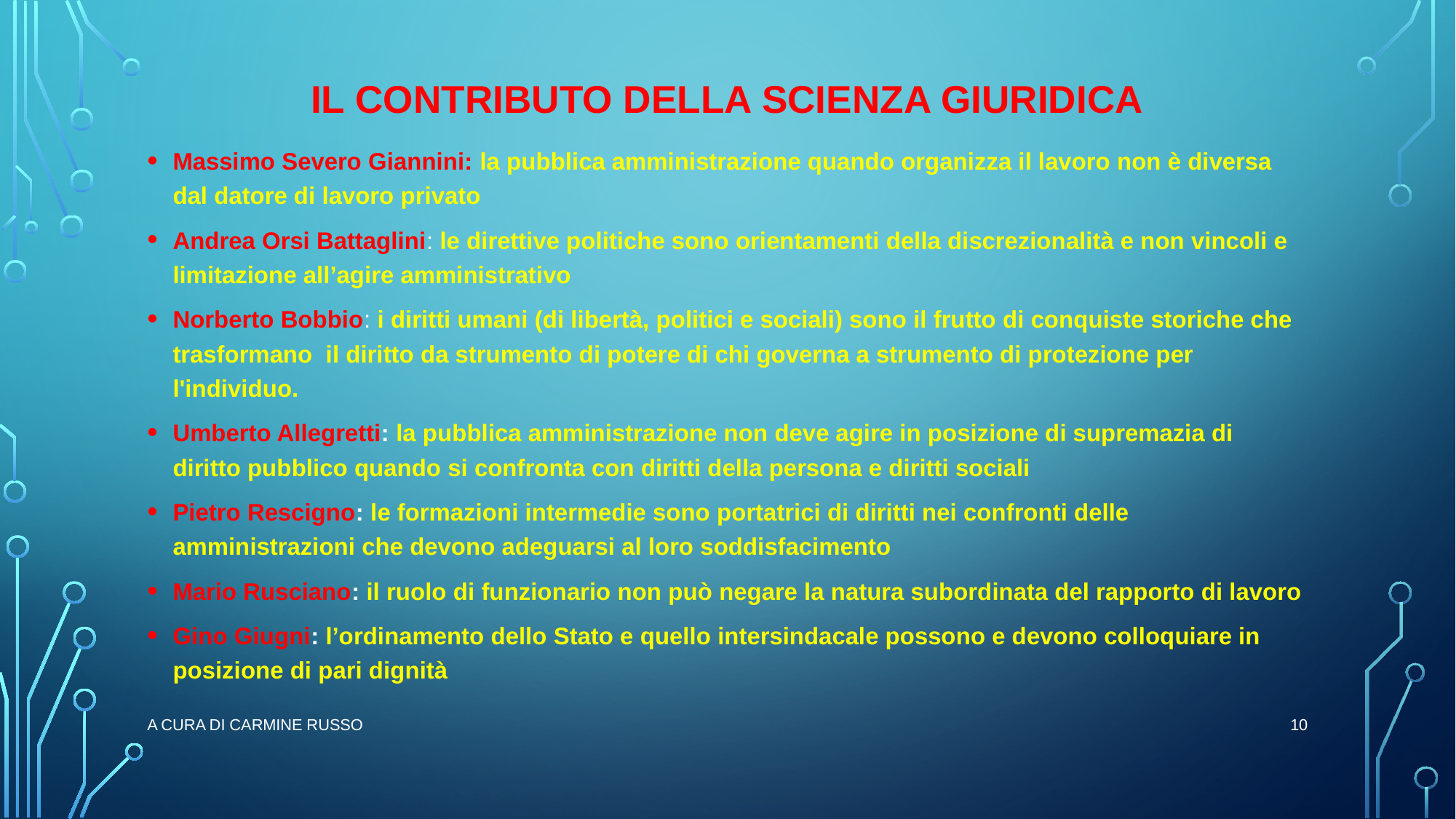

# Il contributo della scienza giuridica
Massimo Severo Giannini: la pubblica amministrazione quando organizza il lavoro non è diversa dal datore di lavoro privato
Andrea Orsi Battaglini: le direttive politiche sono orientamenti della discrezionalità e non vincoli e limitazione all’agire amministrativo
Norberto Bobbio: i diritti umani (di libertà, politici e sociali) sono il frutto di conquiste storiche che trasformano  il diritto da strumento di potere di chi governa a strumento di protezione per l'individuo.
Umberto Allegretti: la pubblica amministrazione non deve agire in posizione di supremazia di diritto pubblico quando si confronta con diritti della persona e diritti sociali
Pietro Rescigno: le formazioni intermedie sono portatrici di diritti nei confronti delle amministrazioni che devono adeguarsi al loro soddisfacimento
Mario Rusciano: il ruolo di funzionario non può negare la natura subordinata del rapporto di lavoro
Gino Giugni: l’ordinamento dello Stato e quello intersindacale possono e devono colloquiare in posizione di pari dignità
10
a cura di Carmine RUSSO